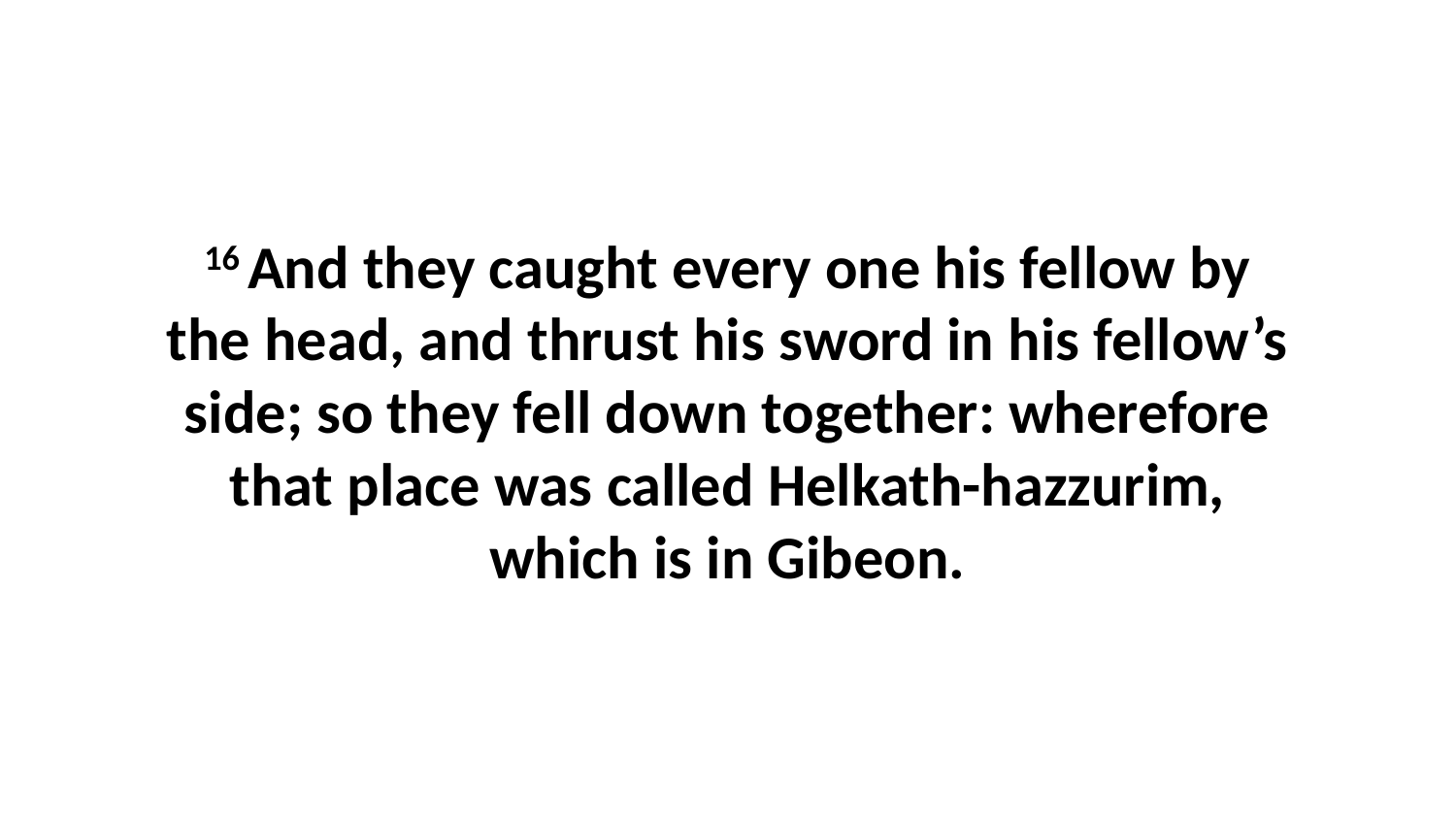

16 And they caught every one his fellow by the head, and thrust his sword in his fellow’s side; so they fell down together: wherefore that place was called Helkath-hazzurim, which is in Gibeon.